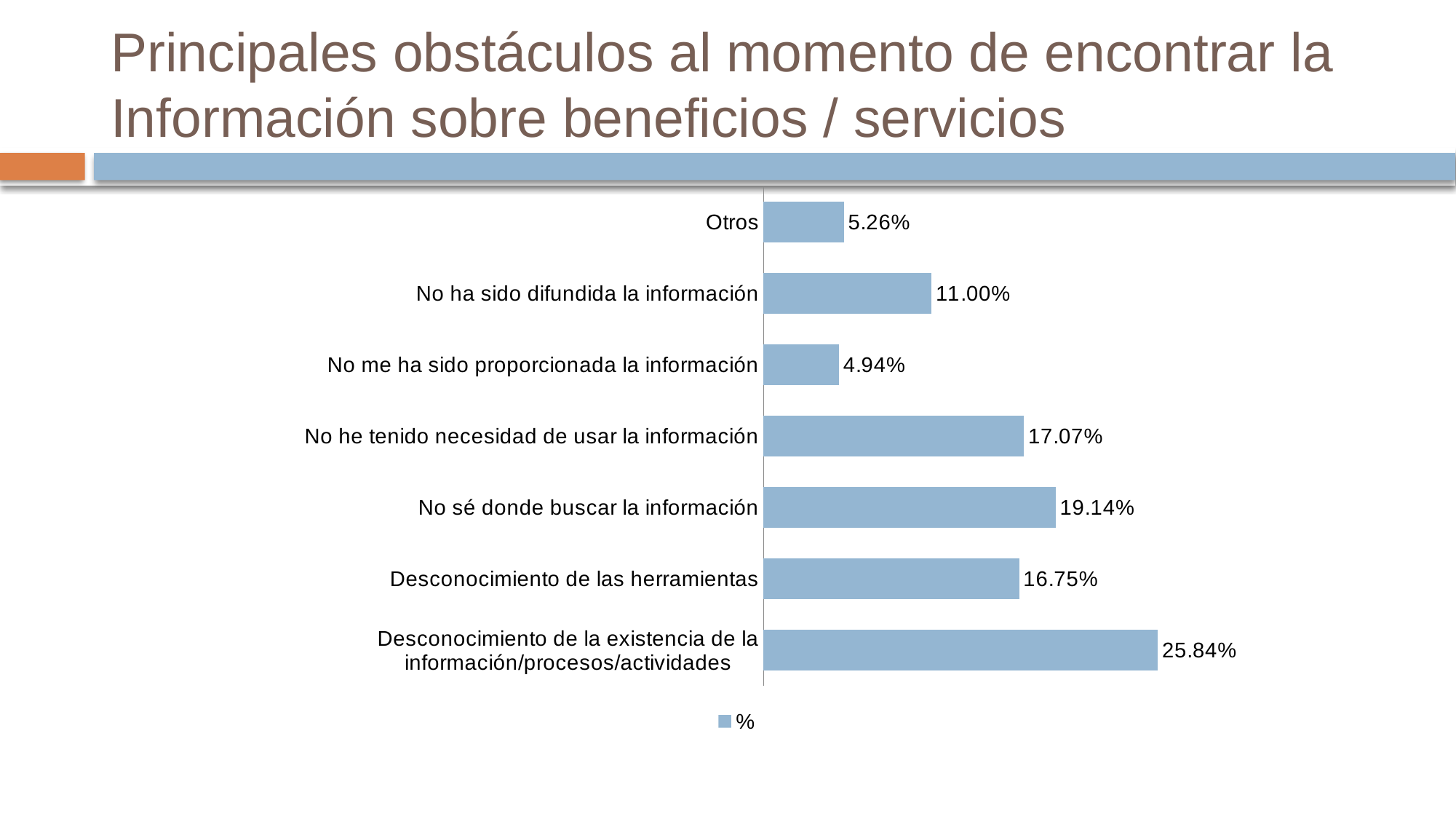

# Principales obstáculos al momento de encontrar la Información sobre beneficios / servicios

### Chart

| Category | % |
|---|---|
| Desconocimiento de la existencia de la información/procesos/actividades | 0.2583732057416268 |
| Desconocimiento de las herramientas | 0.1674641148325368 |
| No sé donde buscar la información | 0.19138755980861166 |
| No he tenido necesidad de usar la información | 0.17065390749601275 |
| No me ha sido proporcionada la información | 0.049441786283891544 |
| No ha sido difundida la información | 0.11004784688995208 |
| Otros | 0.05263157894736843 |